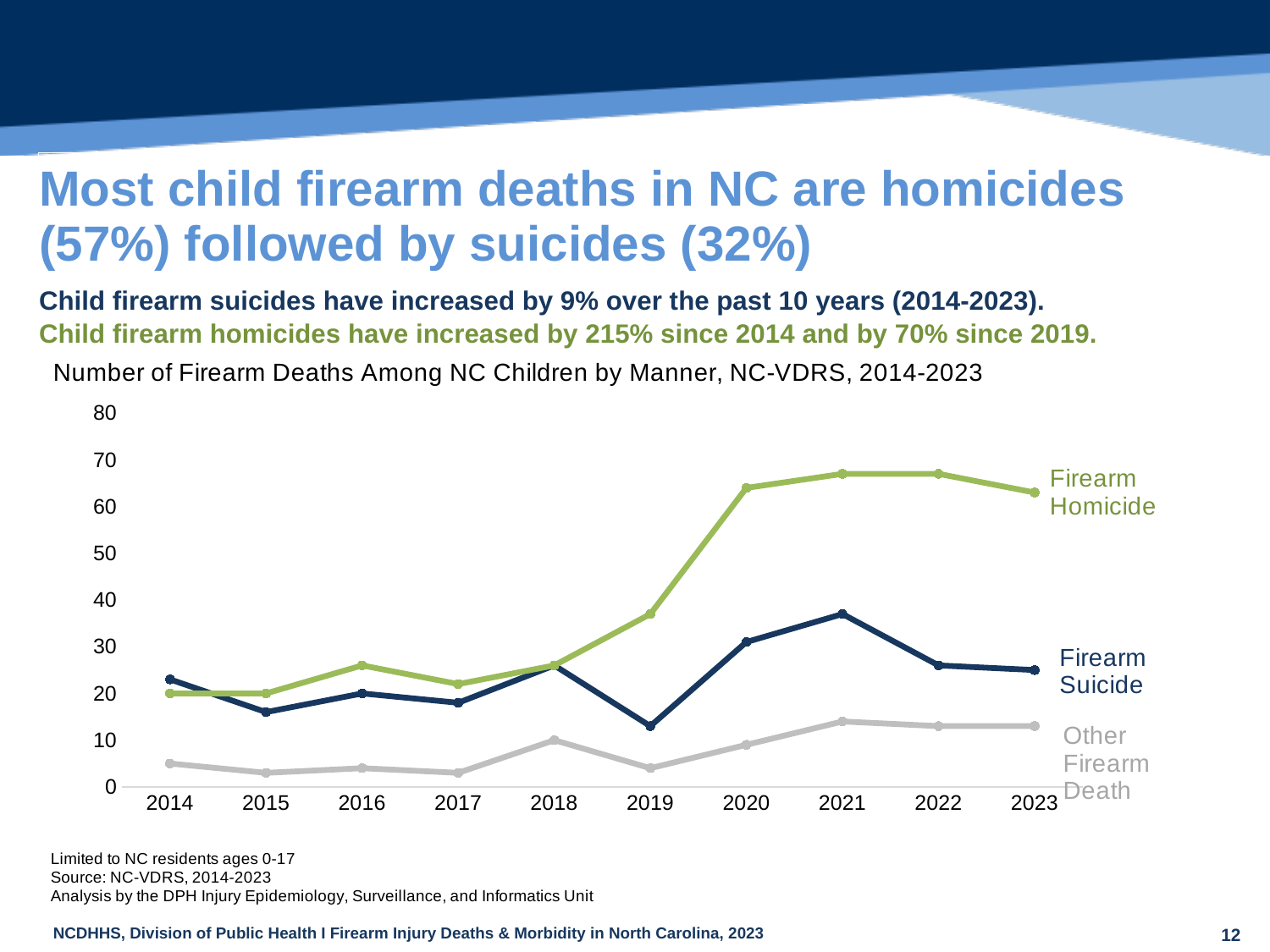

| Most child firearm deaths in NC are homicides (57%) followed by suicides (32%) |
| --- |
| Child firearm suicides have increased by 9% over the past 10 years (2014-2023). |
| --- |
| Child firearm homicides have increased by 215% since 2014 and by 70% since 2019. |

### Chart

| Category | Firearm Suicide | Firearm Homicide  | Other Firearm Death |
|---|---|---|---|
| 2014 | 23.0 | 20.0 | 5.0 |
| 2015 | 16.0 | 20.0 | 3.0 |
| 2016 | 20.0 | 26.0 | 4.0 |
| 2017 | 18.0 | 22.0 | 3.0 |
| 2018 | 26.0 | 26.0 | 10.0 |
| 2019 | 13.0 | 37.0 | 4.0 |
| 2020 | 31.0 | 64.0 | 9.0 |
| 2021 | 37.0 | 67.0 | 14.0 |
| 2022 | 26.0 | 67.0 | 13.0 |
| 2023 | 25.0 | 63.0 | 13.0 |
12